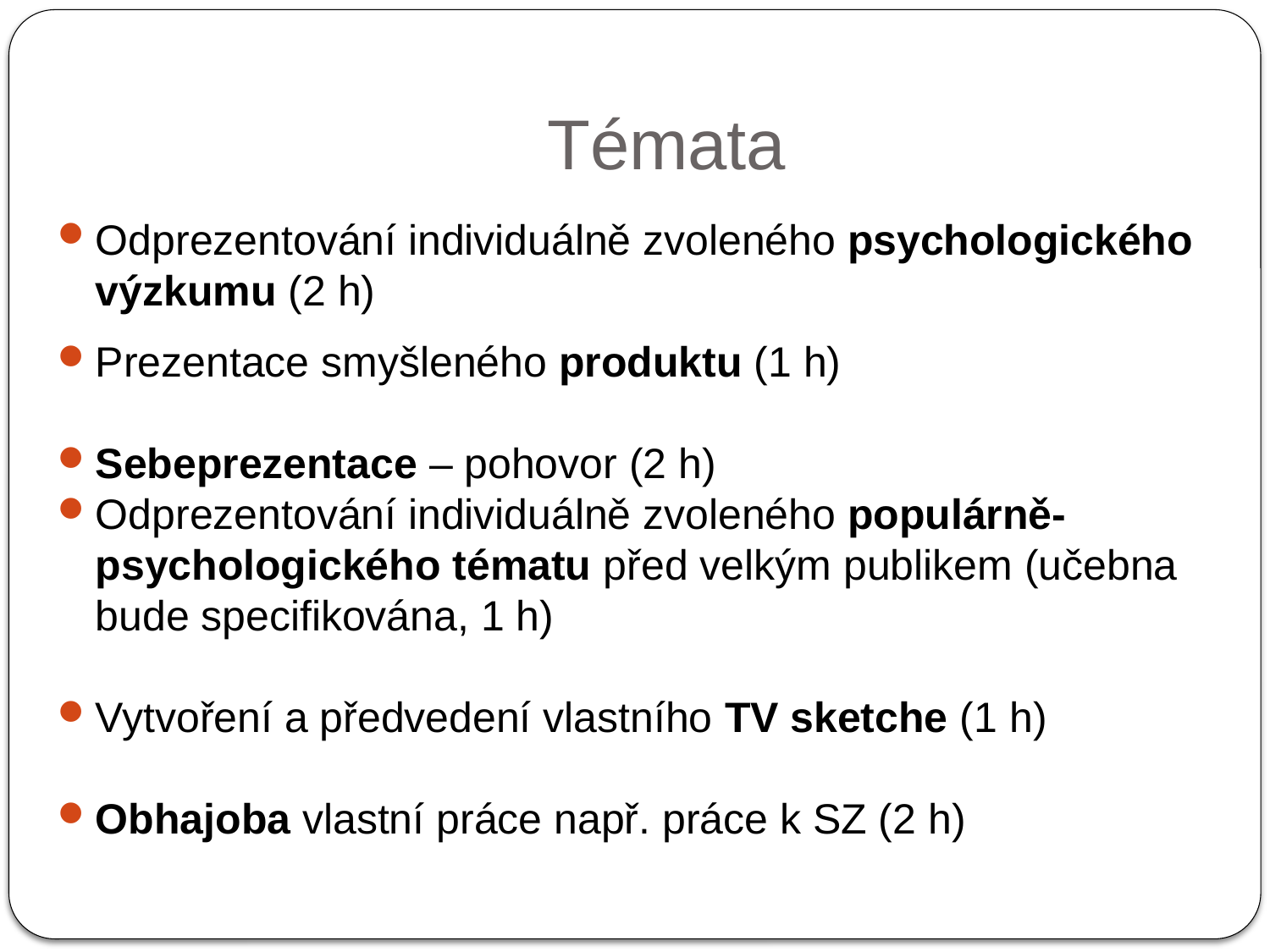

# Témata
Odprezentování individuálně zvoleného psychologického výzkumu (2 h)
Prezentace smyšleného produktu (1 h)
Sebeprezentace – pohovor (2 h)
Odprezentování individuálně zvoleného populárně-psychologického tématu před velkým publikem (učebna bude specifikována, 1 h)
Vytvoření a předvedení vlastního TV sketche (1 h)
Obhajoba vlastní práce např. práce k SZ (2 h)